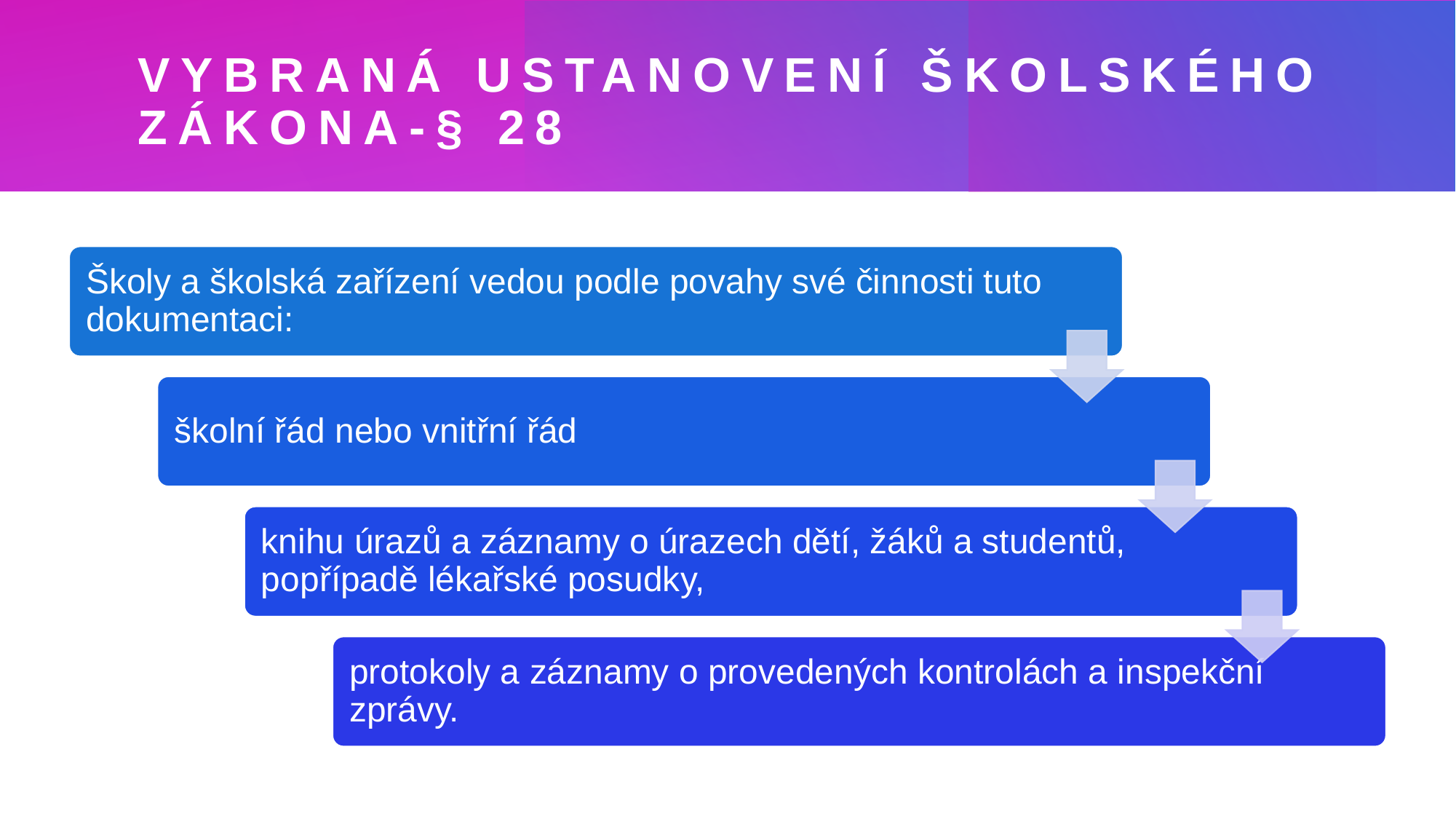

# Vybraná ustanovení školského zákona-§ 28
Školy a školská zařízení vedou podle povahy své činnosti tuto dokumentaci:
školní řád nebo vnitřní řád
knihu úrazů a záznamy o úrazech dětí, žáků a studentů, popřípadě lékařské posudky,
protokoly a záznamy o provedených kontrolách a inspekční zprávy.